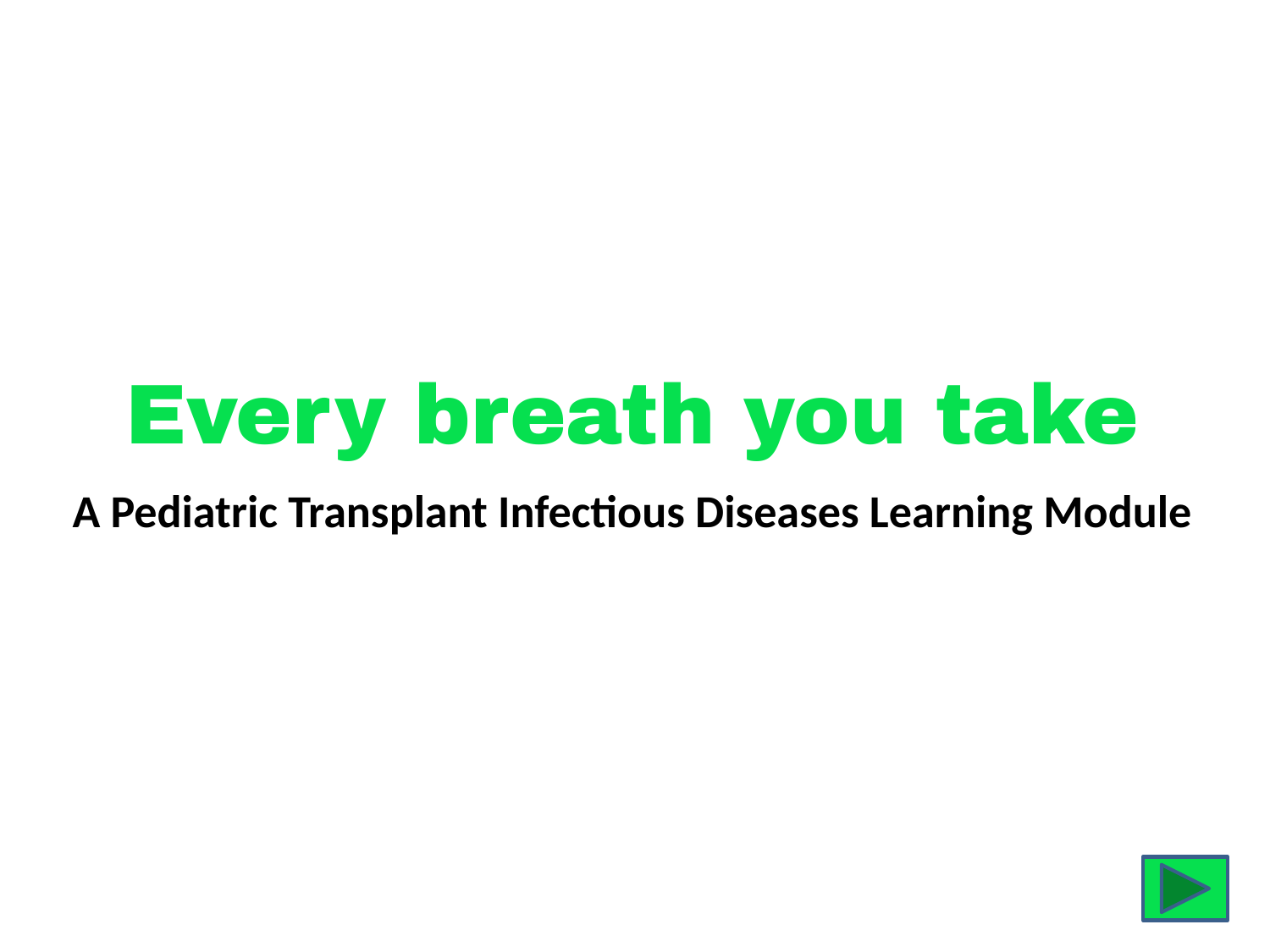

# Every breath you take A Pediatric Transplant Infectious Diseases Learning Module